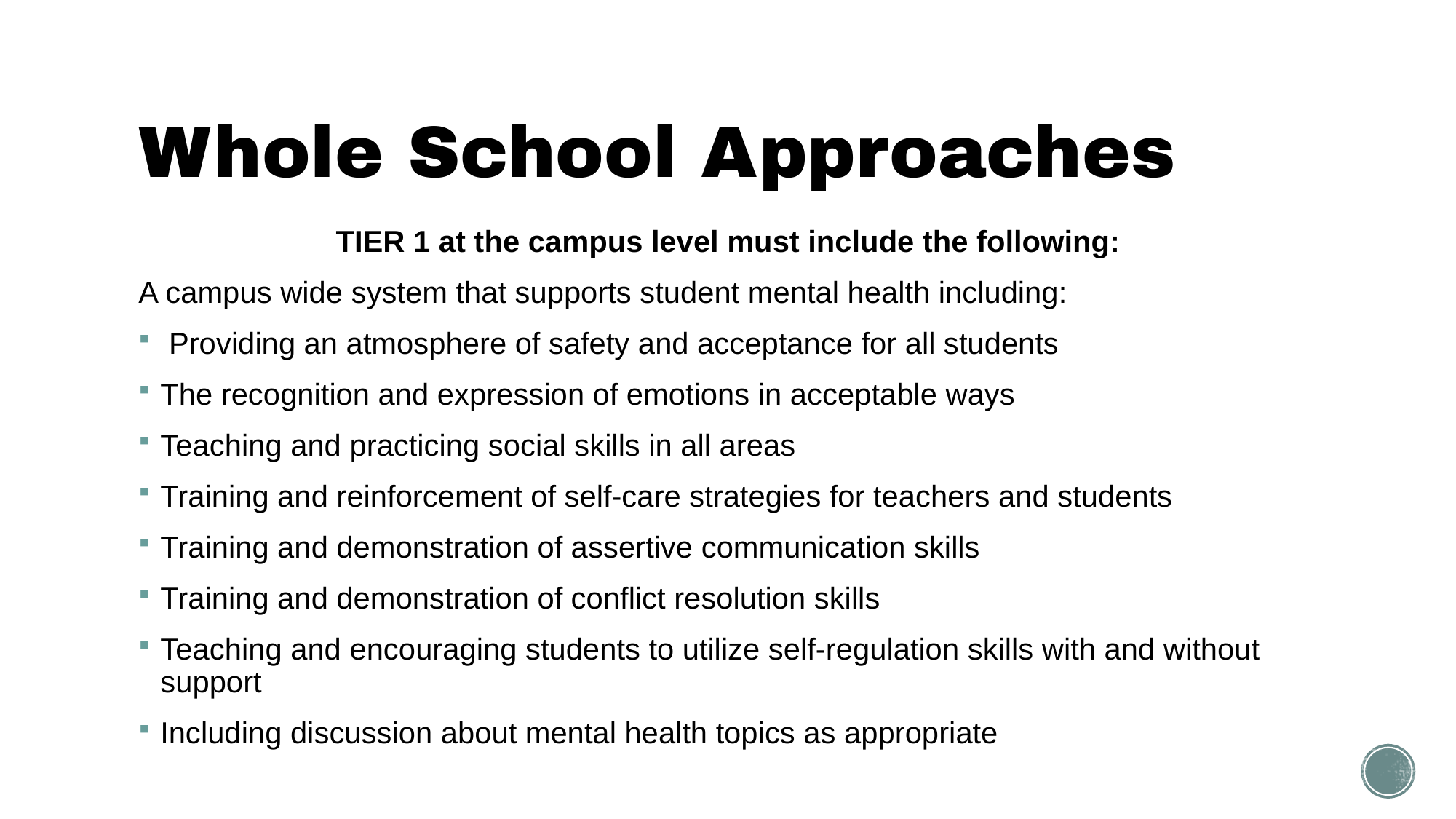

# Whole School Approaches
TIER 1 at the campus level must include the following:
A campus wide system that supports student mental health including:
 Providing an atmosphere of safety and acceptance for all students
The recognition and expression of emotions in acceptable ways
Teaching and practicing social skills in all areas
Training and reinforcement of self-care strategies for teachers and students
Training and demonstration of assertive communication skills
Training and demonstration of conflict resolution skills
Teaching and encouraging students to utilize self-regulation skills with and without support
Including discussion about mental health topics as appropriate